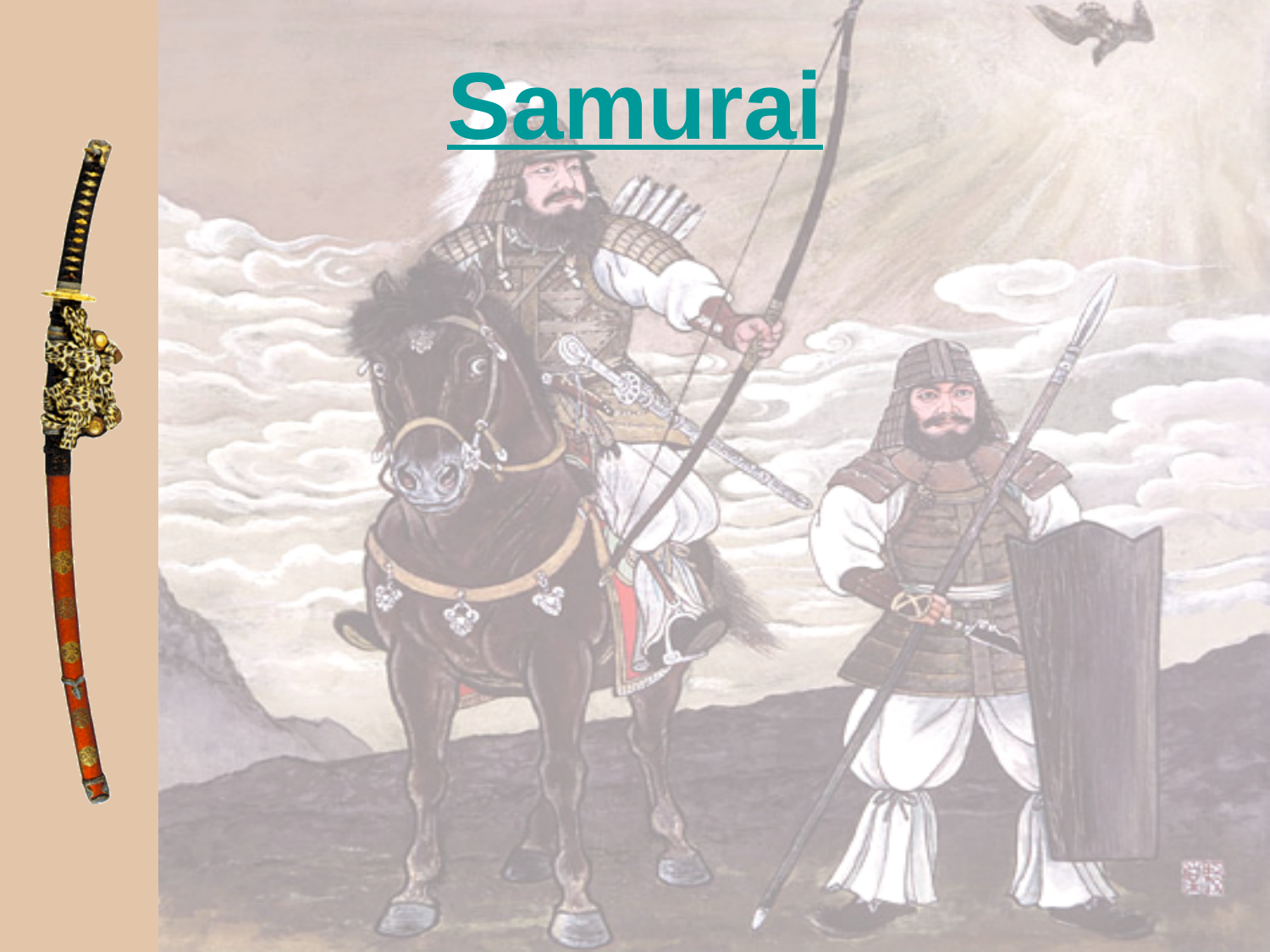

# Samurai
After a defeat, some samurai chose to commit ritual suicide (seppuku) by cutting their abdomen rather than being captured or dying a dishonorable death.